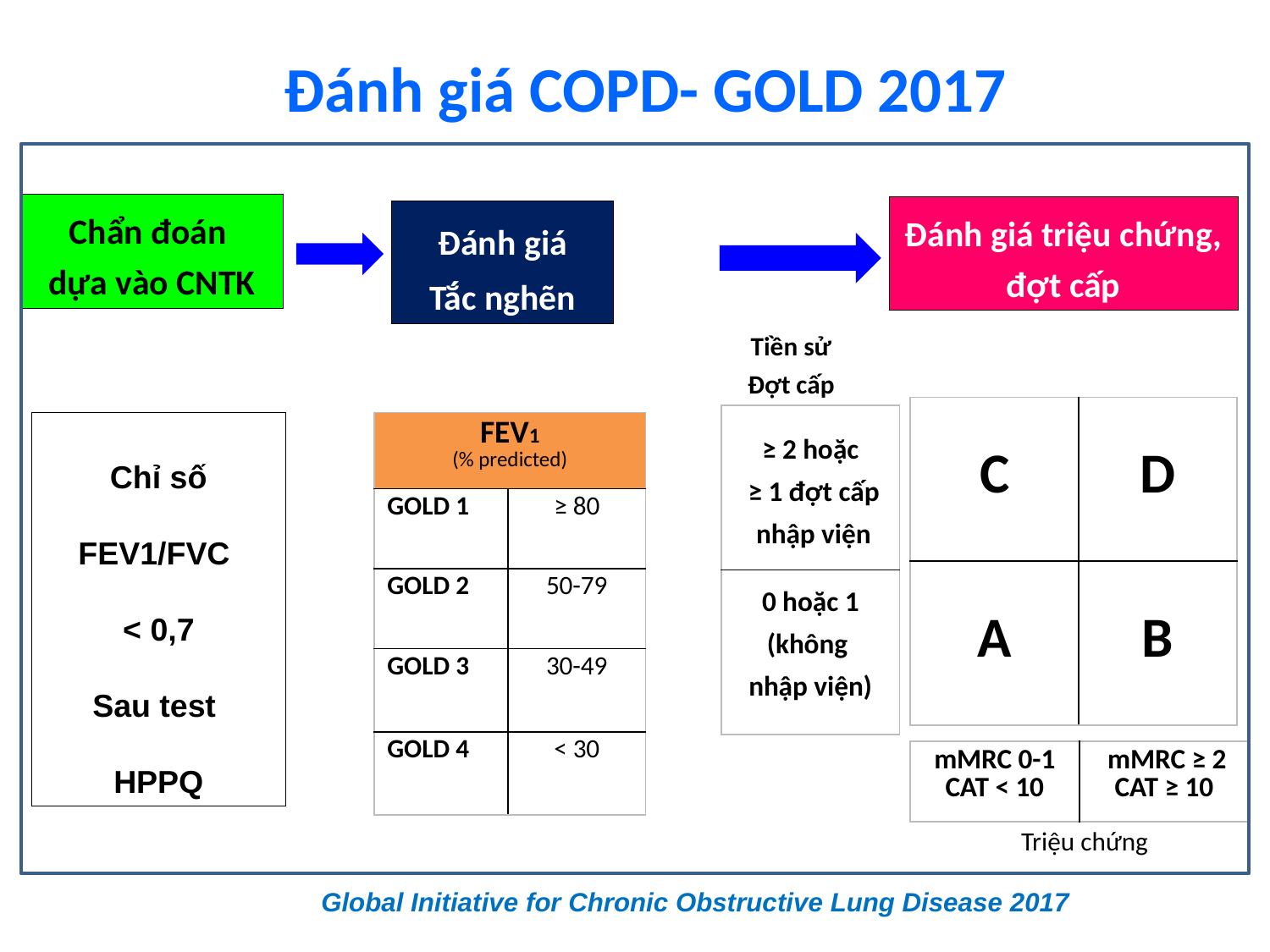

Đánh giá COPD- GOLD 2017

Chẩn đoán
dựa vào CNTK
Đánh giá triệu chứng, đợt cấp
Đánh giá
Tắc nghẽn

Tiền sử
Đợt cấp
| C | D |
| --- | --- |
| A | B |
| ≥ 2 hoặc ≥ 1 đợt cấp nhập viện |
| --- |
| 0 hoặc 1 (không nhập viện) |
Chỉ số
FEV1/FVC
< 0,7
Sau test
HPPQ
| FEV1 (% predicted) |  |
| --- | --- |
| GOLD 1 | ≥ 80 |
| GOLD 2 | 50-79 |
| GOLD 3 | 30-49 |
| GOLD 4 | < 30 |
| mMRC 0-1 CAT < 10 | mMRC ≥ 2 CAT ≥ 10 |
| --- | --- |
Triệu chứng
Global Initiative for Chronic Obstructive Lung Disease 2017